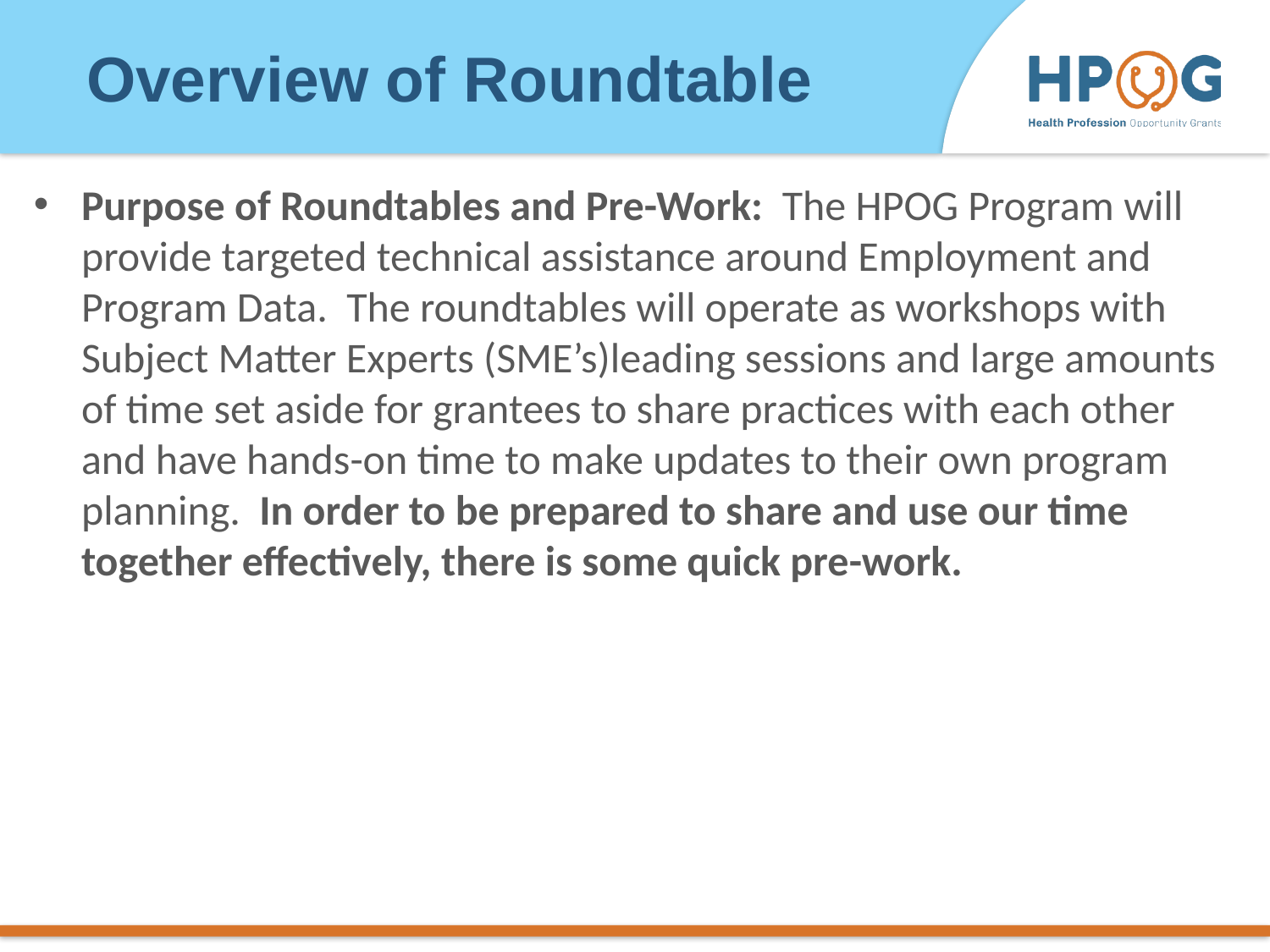

Overview of Roundtable
Purpose of Roundtables and Pre-Work:  The HPOG Program will provide targeted technical assistance around Employment and Program Data.  The roundtables will operate as workshops with Subject Matter Experts (SME’s)leading sessions and large amounts of time set aside for grantees to share practices with each other and have hands-on time to make updates to their own program planning.  In order to be prepared to share and use our time together effectively, there is some quick pre-work.